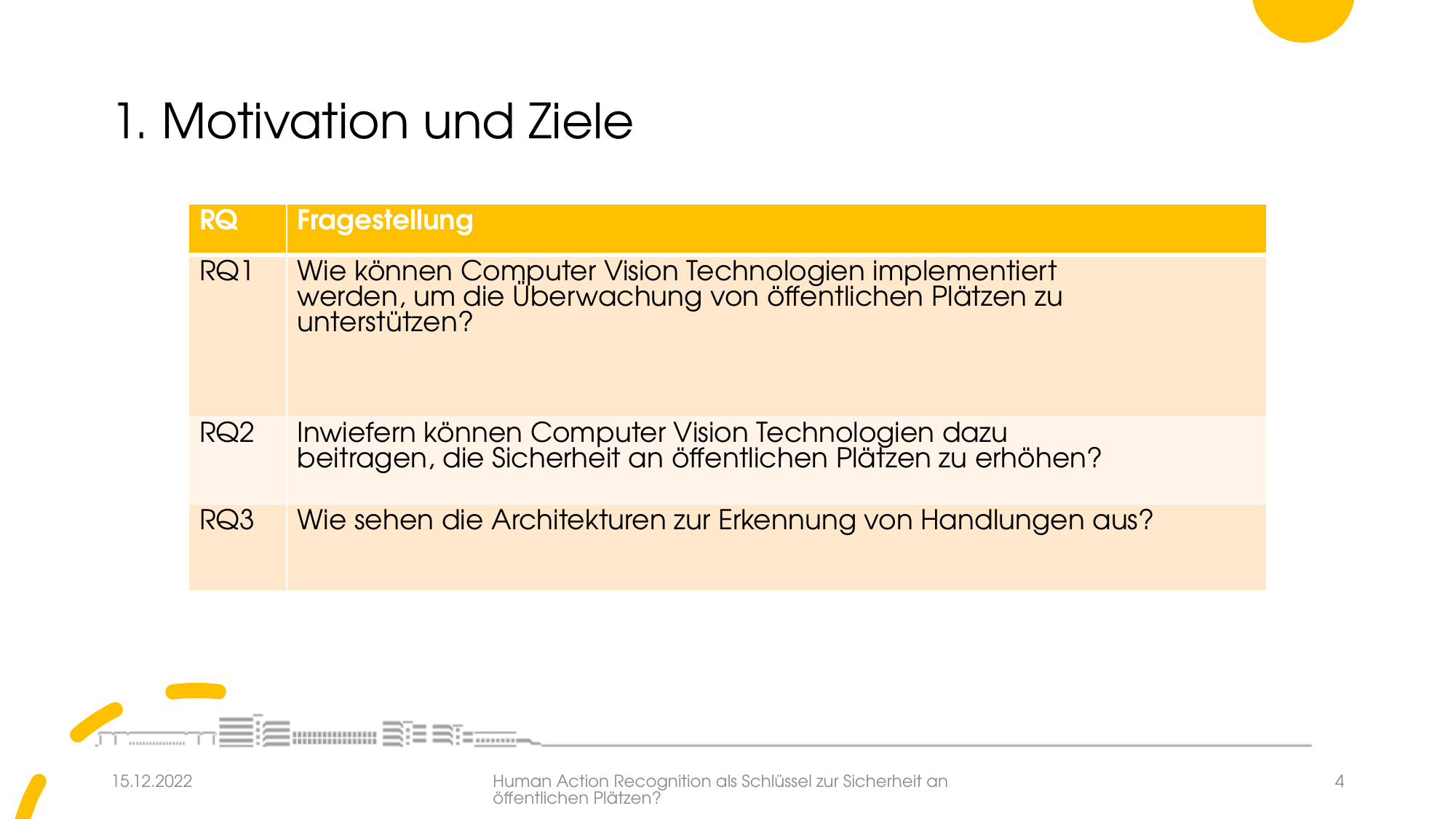

# 1. Motivation und Ziele
| RQ | Fragestellung |
| --- | --- |
| RQ1 | Wie können Computer Vision Technologien implementiert werden, um die Überwachung von öffentlichen Plätzen zu unterstützen? |
| RQ2 | Inwiefern können Computer Vision Technologien dazu beitragen, die Sicherheit an öffentlichen Plätzen zu erhöhen? |
| RQ3 | Wie sehen die Architekturen zur Erkennung von Handlungen aus? |
15.12.2022
Human Action Recognition als Schlüssel zur Sicherheit an öffentlichen Plätzen?
4